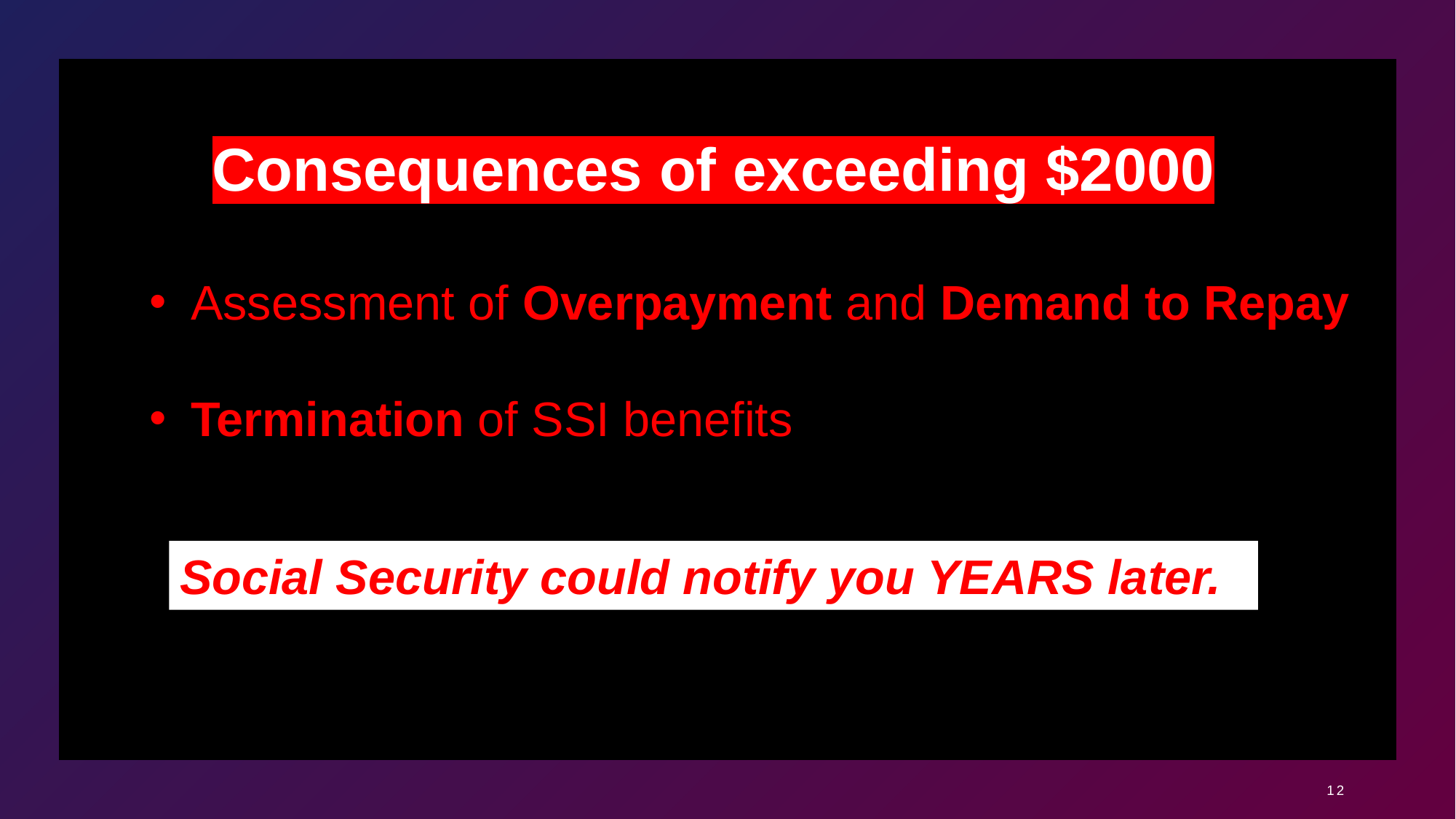

Consequences of exceeding $2000
Assessment of Overpayment and Demand to Repay

Termination of SSI benefits

Social Security could notify you YEARS later.
12